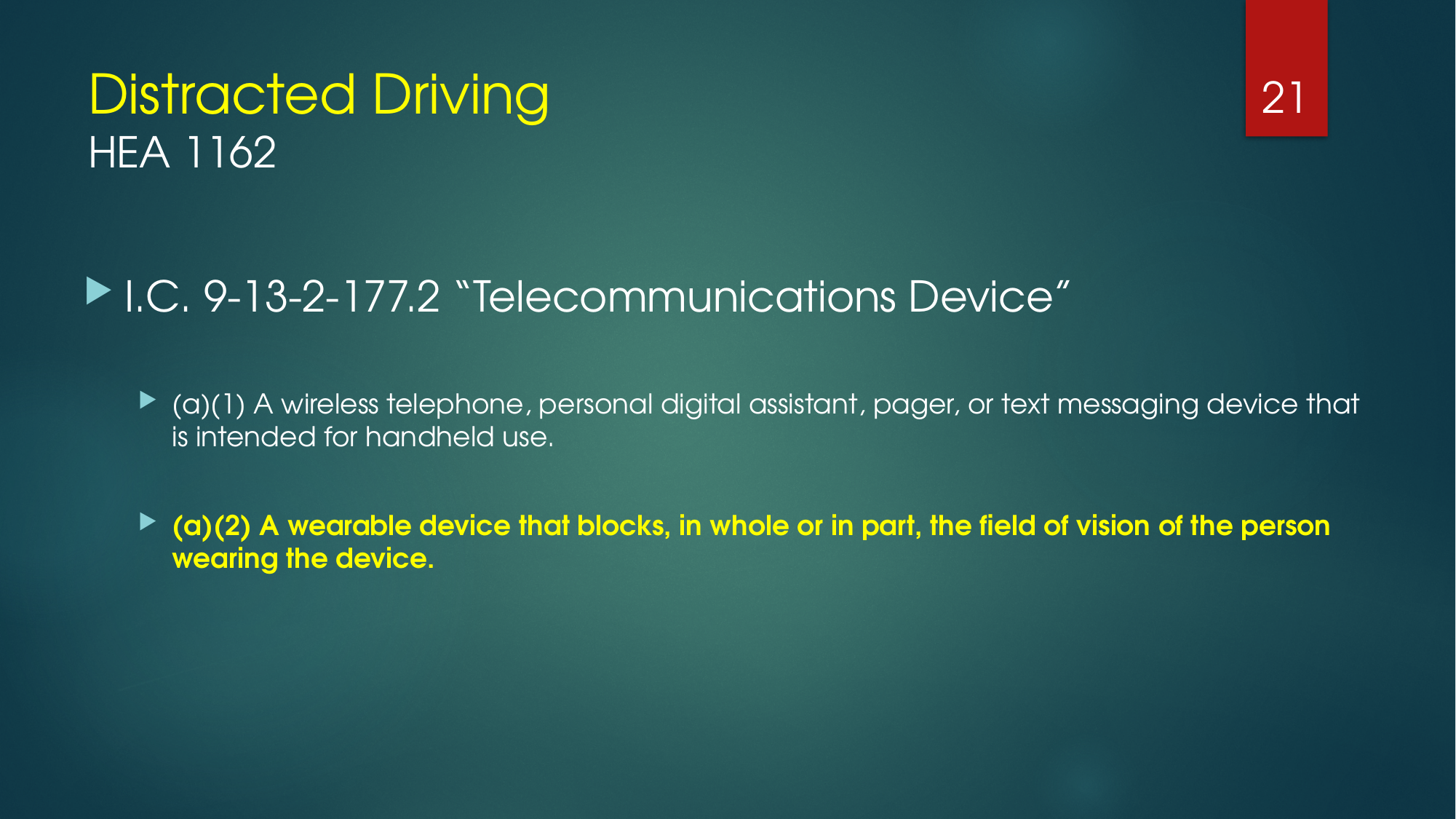

21
# Distracted Driving HEA 1162
I.C. 9-13-2-177.2 “Telecommunications Device”
(a)(1) A wireless telephone, personal digital assistant, pager, or text messaging device that is intended for handheld use.

(a)(2) A wearable device that blocks, in whole or in part, the field of vision of the person wearing the device.